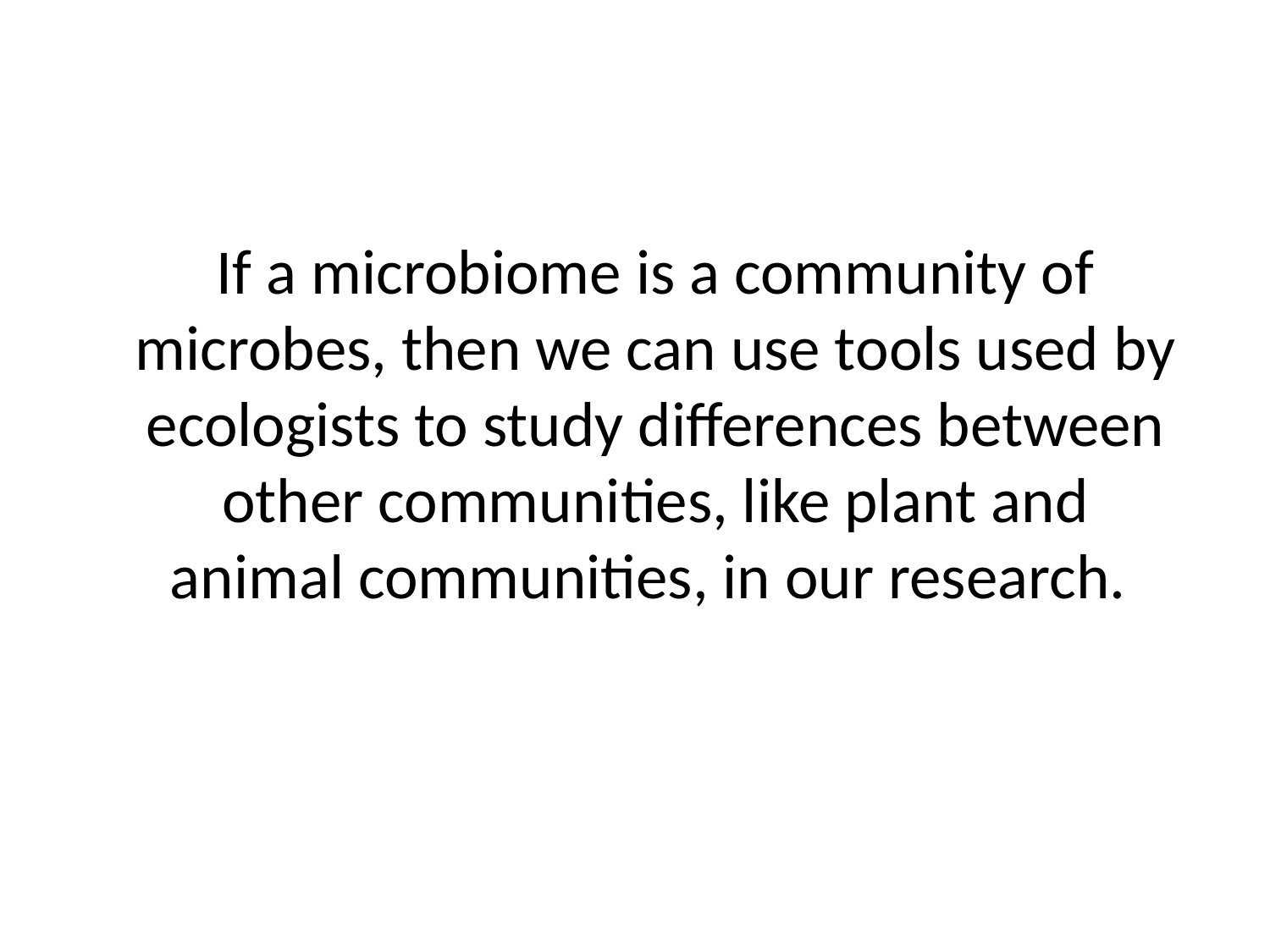

If a microbiome is a community of microbes, then we can use tools used by ecologists to study differences between other communities, like plant and animal communities, in our research.